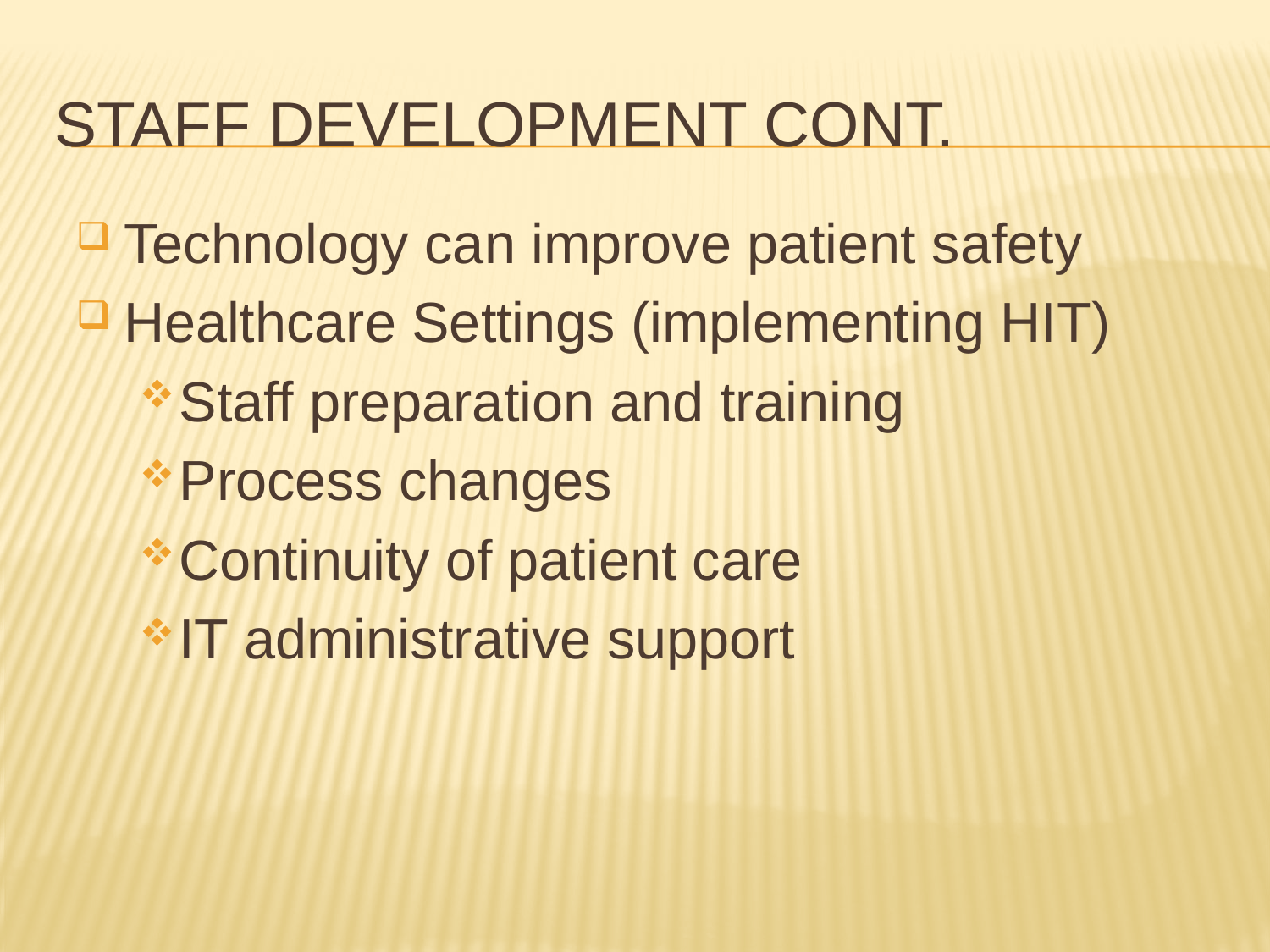

# Staff Development Cont.
Technology can improve patient safety
Healthcare Settings (implementing HIT)
Staff preparation and training
Process changes
Continuity of patient care
IT administrative support